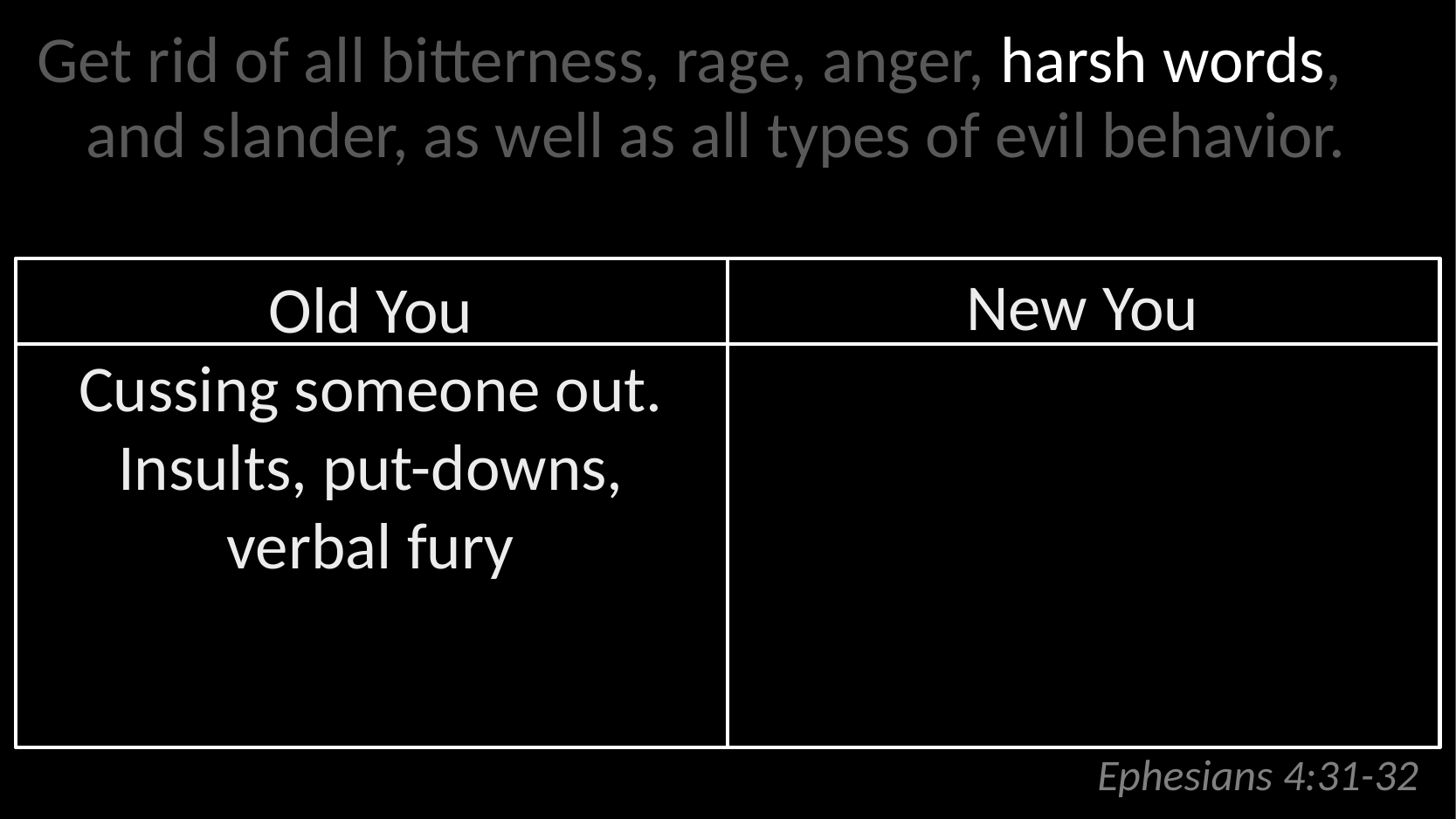

Get rid of all bitterness, rage, anger, harsh words, and slander, as well as all types of evil behavior.

New You
Old You
Cussing someone out. Insults, put-downs, verbal fury
# Ephesians 4:31-32